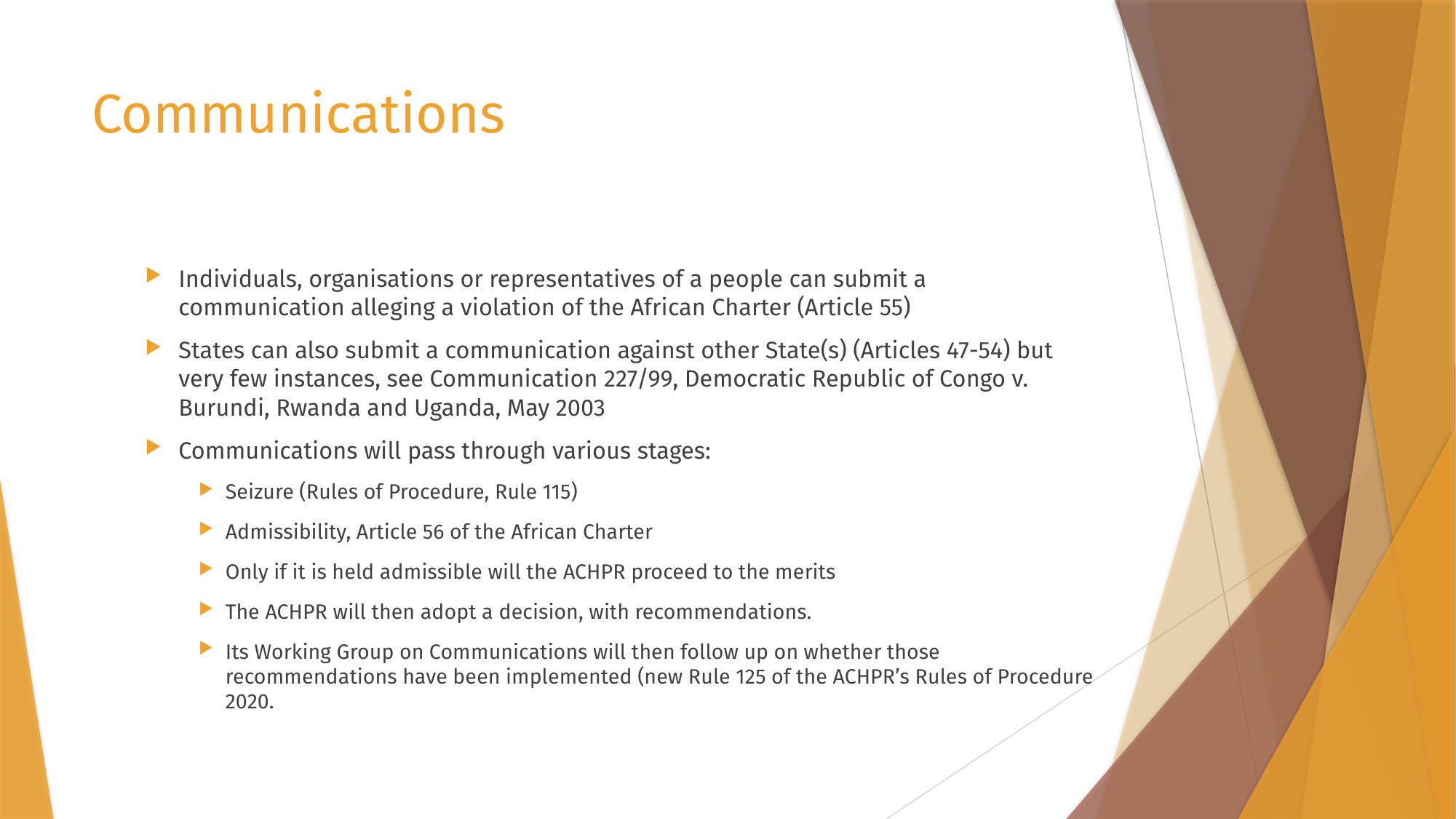

# Communications
Individuals, organisations or representatives of a people can submit a communication alleging a violation of the African Charter (Article 55)
States can also submit a communication against other State(s) (Articles 47-54) but very few instances, see Communication 227/99, Democratic Republic of Congo v. Burundi, Rwanda and Uganda, May 2003
Communications will pass through various stages:
Seizure (Rules of Procedure, Rule 115)
Admissibility, Article 56 of the African Charter
Only if it is held admissible will the ACHPR proceed to the merits
The ACHPR will then adopt a decision, with recommendations.
Its Working Group on Communications will then follow up on whether those recommendations have been implemented (new Rule 125 of the ACHPR’s Rules of Procedure 2020.